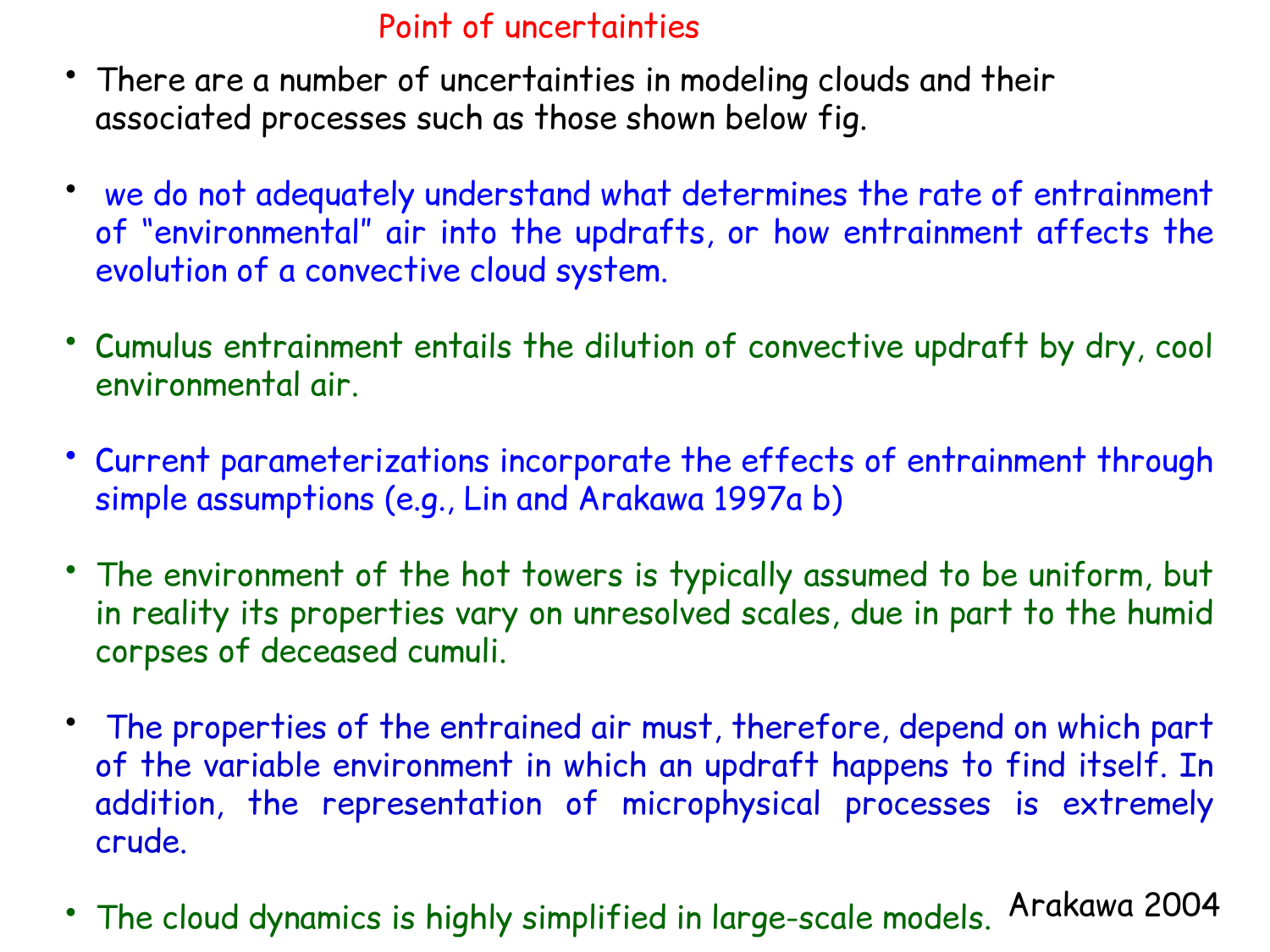

Point of uncertainties
There are a number of uncertainties in modeling clouds and their associated processes such as those shown below fig.

 we do not adequately understand what determines the rate of entrainment of “environmental” air into the updrafts, or how entrainment affects the evolution of a convective cloud system.

Cumulus entrainment entails the dilution of convective updraft by dry, cool environmental air.

Current parameterizations incorporate the effects of entrainment through simple assumptions (e.g., Lin and Arakawa 1997a b)

The environment of the hot towers is typically assumed to be uniform, but in reality its properties vary on unresolved scales, due in part to the humid corpses of deceased cumuli.

 The properties of the entrained air must, therefore, depend on which part of the variable environment in which an updraft happens to find itself. In addition, the representation of microphysical processes is extremely crude.

The cloud dynamics is highly simplified in large-scale models.

Arakawa 2004